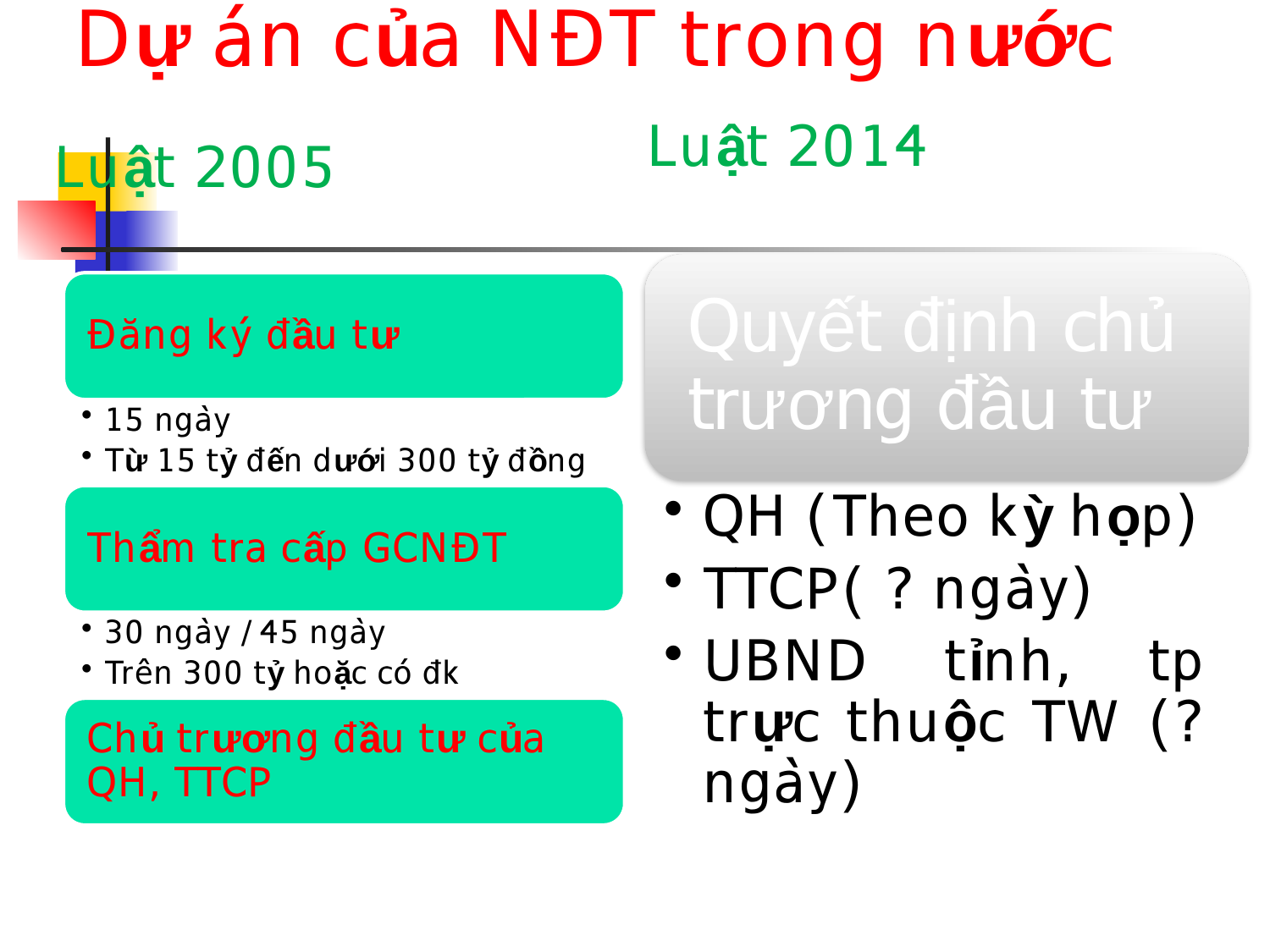

# Dự án của NĐT trong nước
Luật 2014
Luật 2005
Quyết định chủ trương đầu tư
QH (Theo kỳ họp)
TTCP( ? ngày)
UBND tỉnh, tp trực thuộc TW (? ngày)
Đăng ký đầu tư
15 ngày
Từ 15 tỷ đến dưới 300 tỷ đồng
Thẩm tra cấp GCNĐT
30 ngày /45 ngày
Trên 300 tỷ hoặc có đk
Chủ trương đầu tư của QH, TTCP